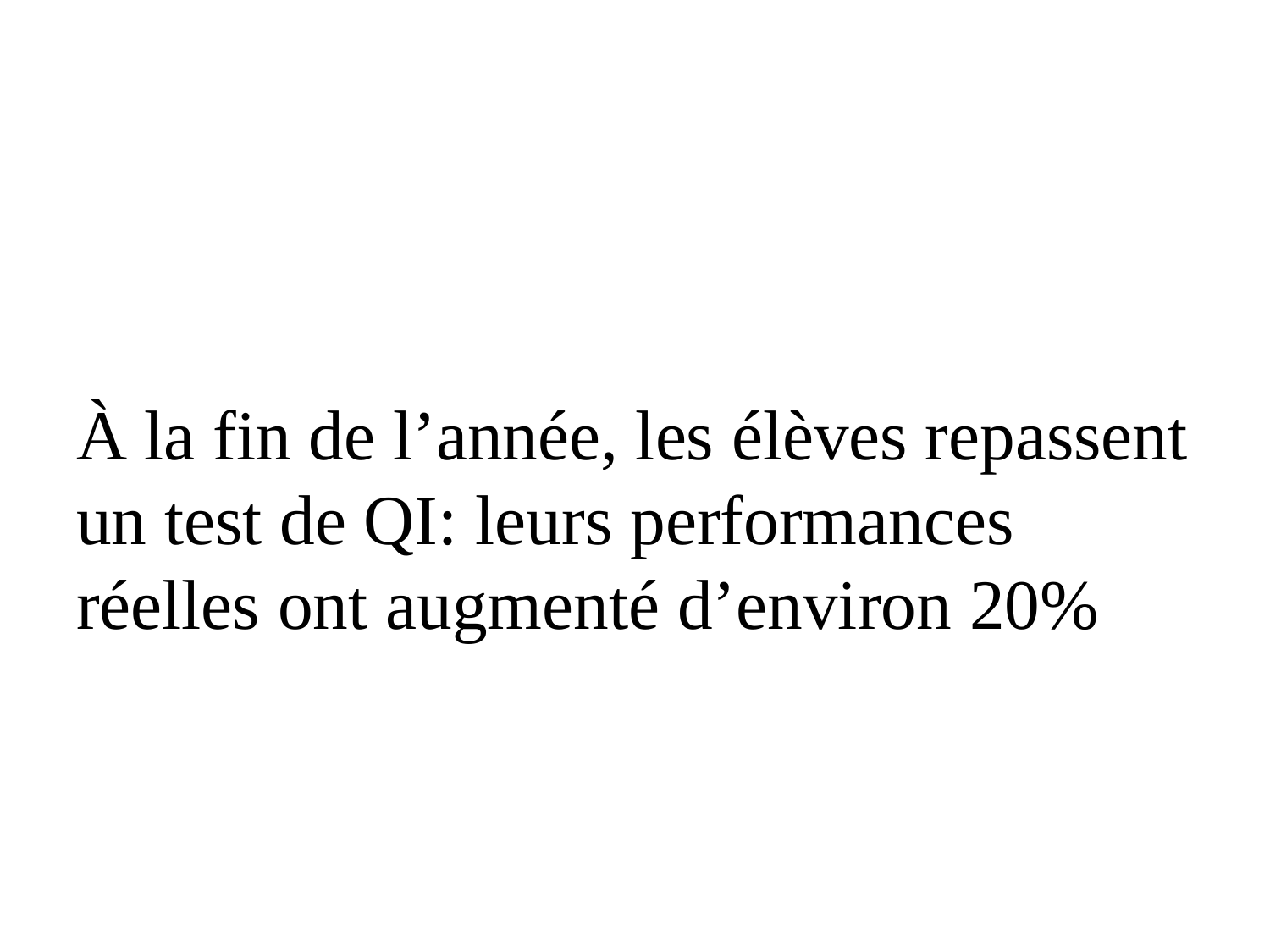

#

À la fin de l’année, les élèves repassent un test de QI: leurs performances réelles ont augmenté d’environ 20%